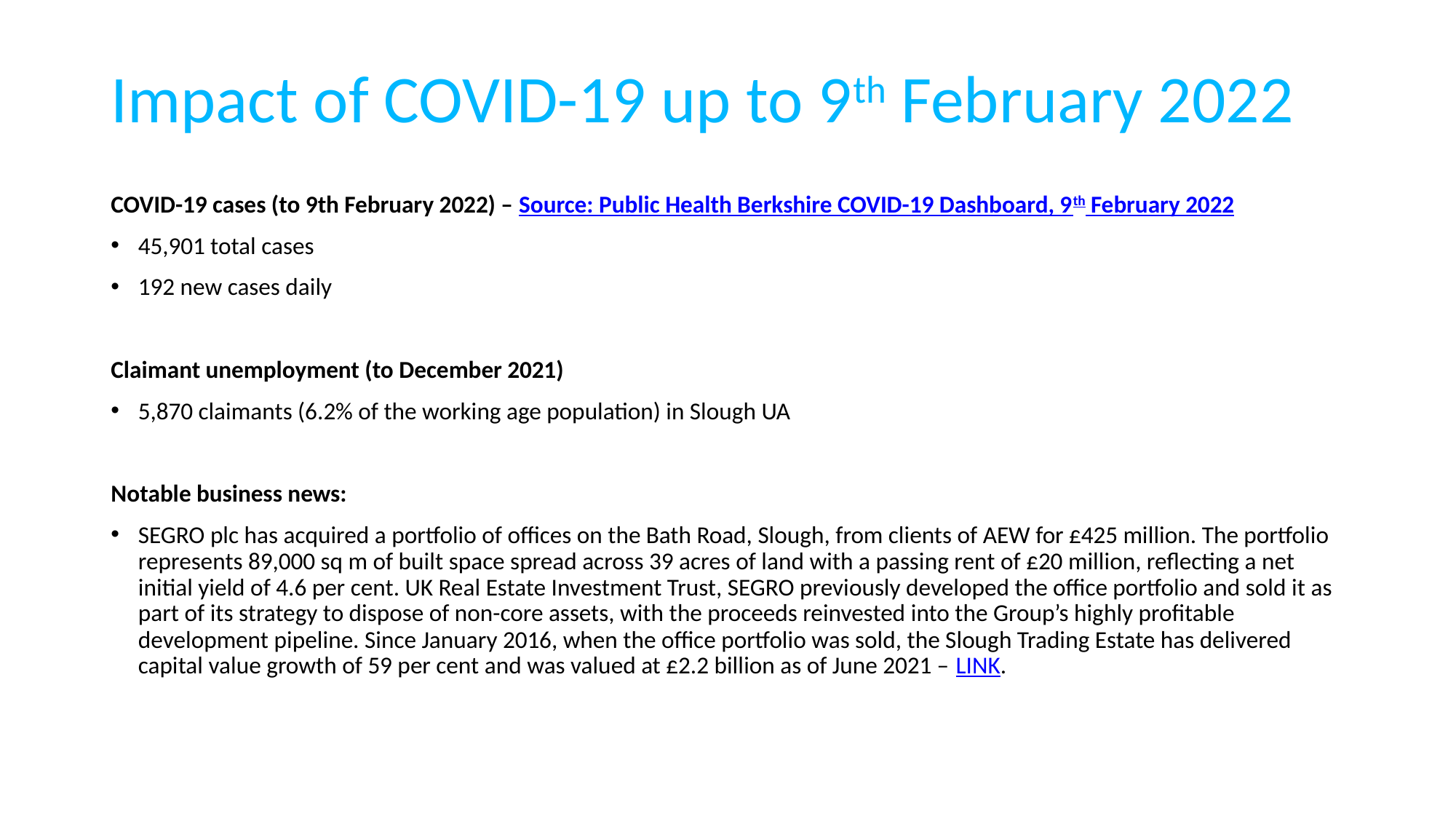

# Impact of COVID-19 up to 9th February 2022
COVID-19 cases (to 9th February 2022) – Source: Public Health Berkshire COVID-19 Dashboard, 9th February 2022
45,901 total cases
192 new cases daily

Claimant unemployment (to December 2021)
5,870 claimants (6.2% of the working age population) in Slough UA

Notable business news:
SEGRO plc has acquired a portfolio of offices on the Bath Road, Slough, from clients of AEW for £425 million. The portfolio represents 89,000 sq m of built space spread across 39 acres of land with a passing rent of £20 million, reflecting a net initial yield of 4.6 per cent. UK Real Estate Investment Trust, SEGRO previously developed the office portfolio and sold it as part of its strategy to dispose of non-core assets, with the proceeds reinvested into the Group’s highly profitable development pipeline. Since January 2016, when the office portfolio was sold, the Slough Trading Estate has delivered capital value growth of 59 per cent and was valued at £2.2 billion as of June 2021 – LINK.